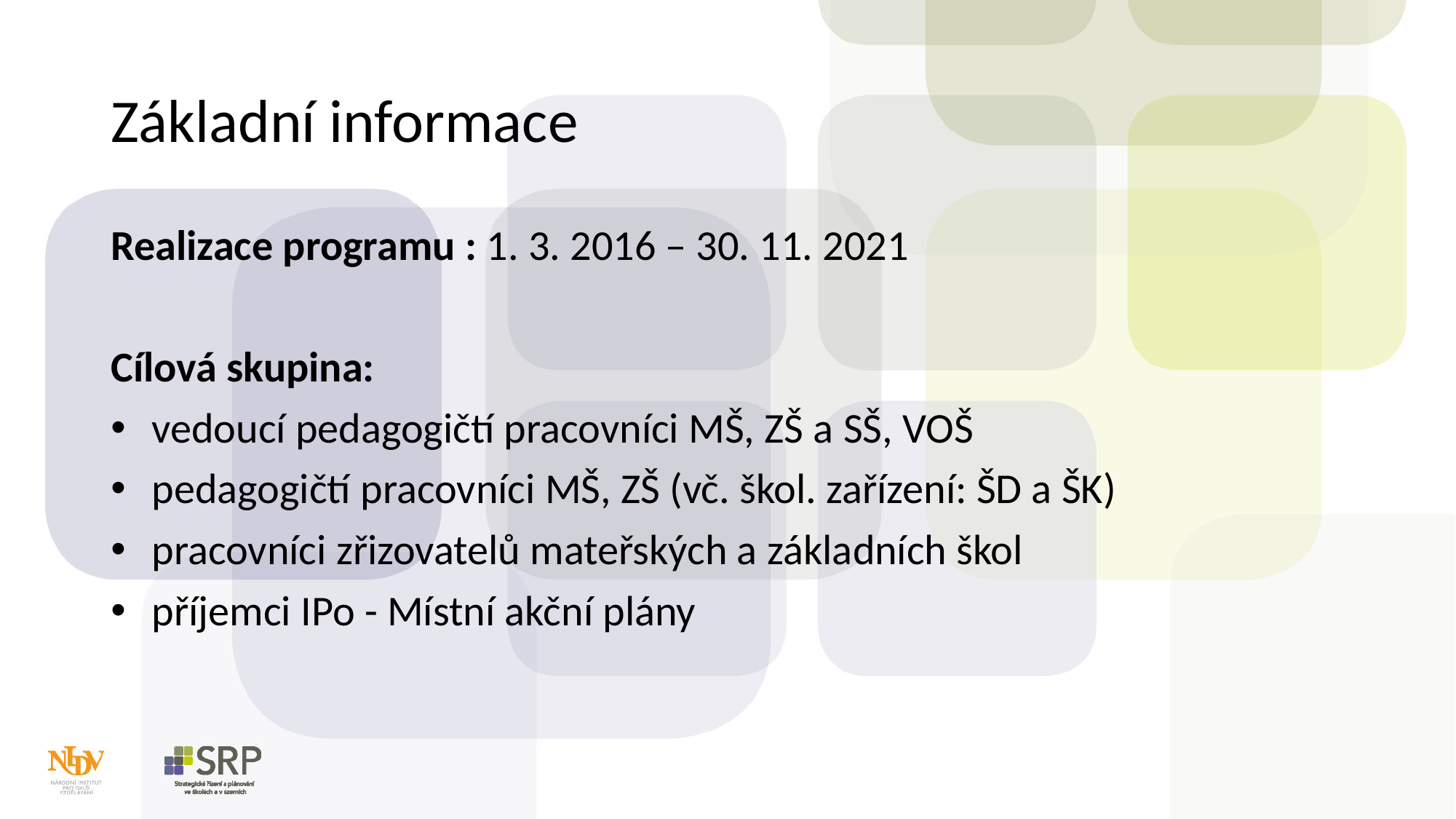

# Základní informace
Realizace programu : 1. 3. 2016 – 30. 11. 2021

Cílová skupina:
vedoucí pedagogičtí pracovníci MŠ, ZŠ a SŠ, VOŠ
pedagogičtí pracovníci MŠ, ZŠ (vč. škol. zařízení: ŠD a ŠK)
pracovníci zřizovatelů mateřských a základních škol
příjemci IPo - Místní akční plány